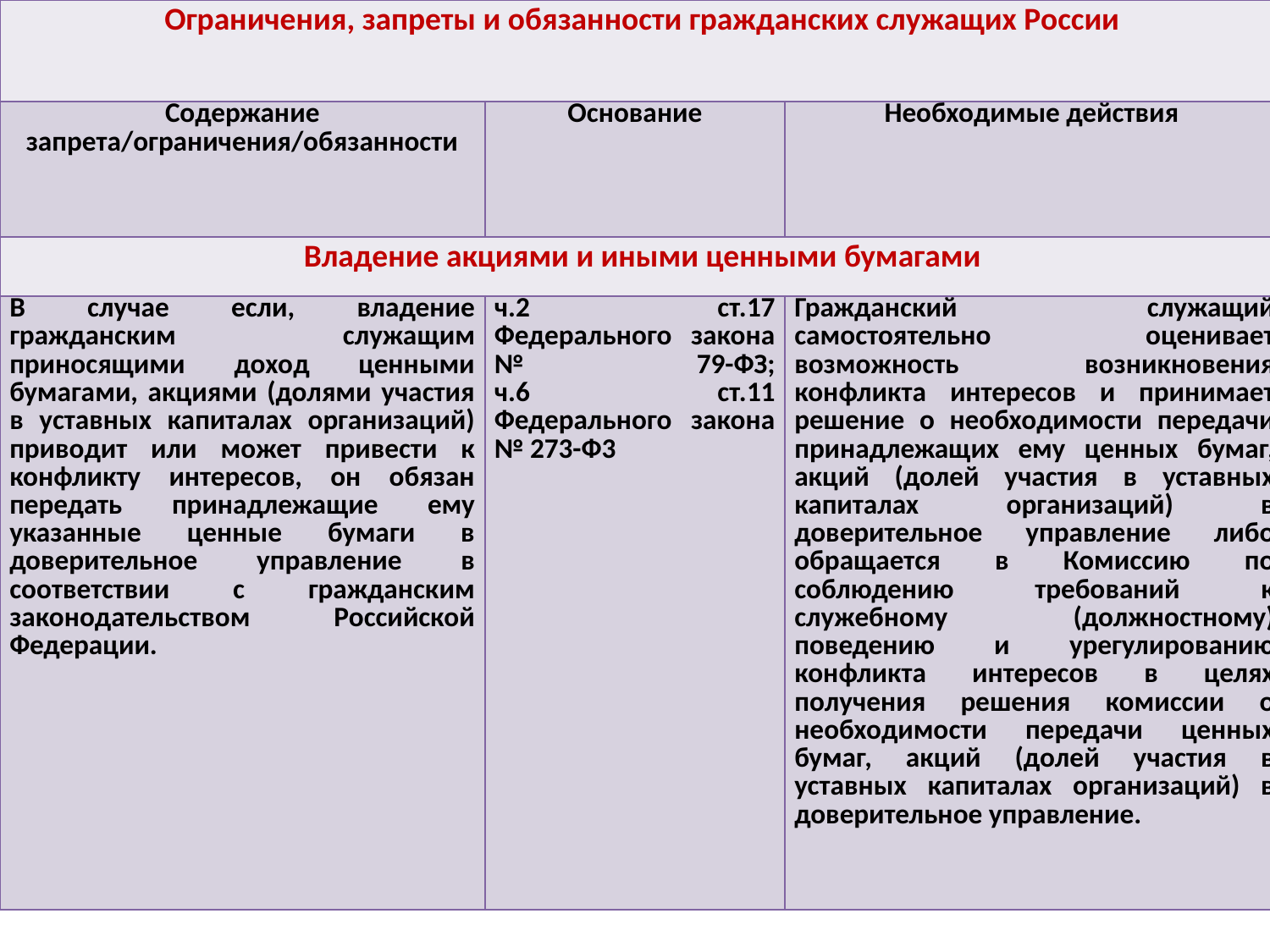

| Ограничения, запреты и обязанности гражданских служащих России |  |  |
| --- | --- | --- |
| Содержание запрета/ограничения/обязанности | Основание | Необходимые действия |
| Владение акциями и иными ценными бумагами |  |  |
| В случае если, владение гражданским служащим приносящими доход ценными бумагами, акциями (долями участия в уставных капиталах организаций) приводит или может привести к конфликту интересов, он обязан передать принадлежащие ему указанные ценные бумаги в доверительное управление в соответствии с гражданским законодательством Российской Федерации. | ч.2 ст.17 Федерального закона № 79-ФЗ; ч.6 ст.11 Федерального закона № 273-Ф3 | Гражданский служащий самостоятельно оценивает возможность возникновения конфликта интересов и принимает решение о необходимости передачи принадлежащих ему ценных бумаг, акций (долей участия в уставных капиталах организаций) в доверительное управление либо обращается в Комиссию по соблюдению требований к служебному (должностному) поведению и урегулированию конфликта интересов в целях получения решения комиссии о необходимости передачи ценных бумаг, акций (долей участия в уставных капиталах организаций) в доверительное управление. |